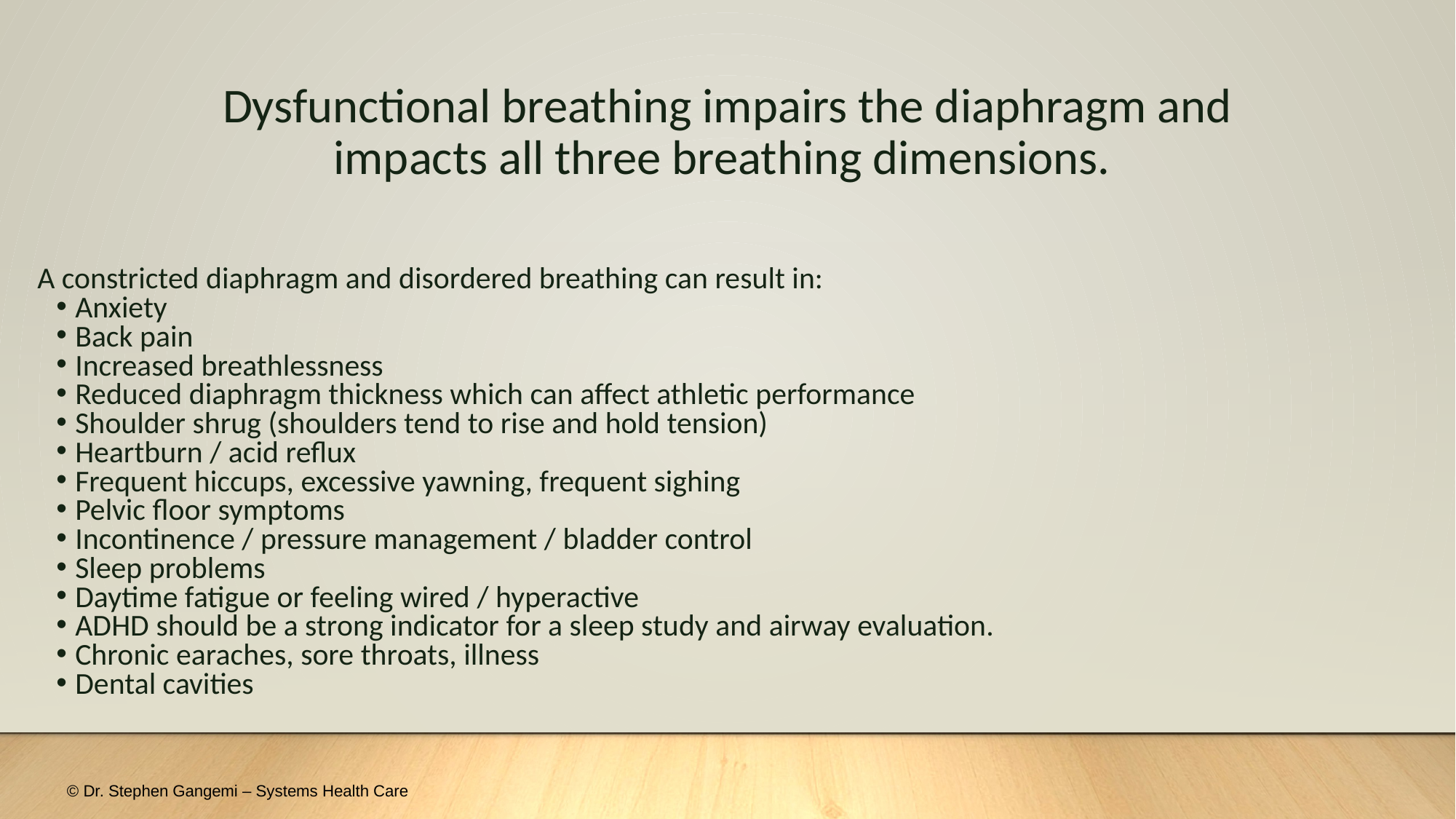

Dysfunctional breathing impairs the diaphragm and impacts all three breathing dimensions.

A constricted diaphragm and disordered breathing can result in:
Anxiety
Back pain
Increased breathlessness
Reduced diaphragm thickness which can affect athletic performance
Shoulder shrug (shoulders tend to rise and hold tension)
Heartburn / acid reflux
Frequent hiccups, excessive yawning, frequent sighing
Pelvic floor symptoms
Incontinence / pressure management / bladder control
Sleep problems
Daytime fatigue or feeling wired / hyperactive
ADHD should be a strong indicator for a sleep study and airway evaluation.
Chronic earaches, sore throats, illness
Dental cavities

© Dr. Stephen Gangemi – Systems Health Care